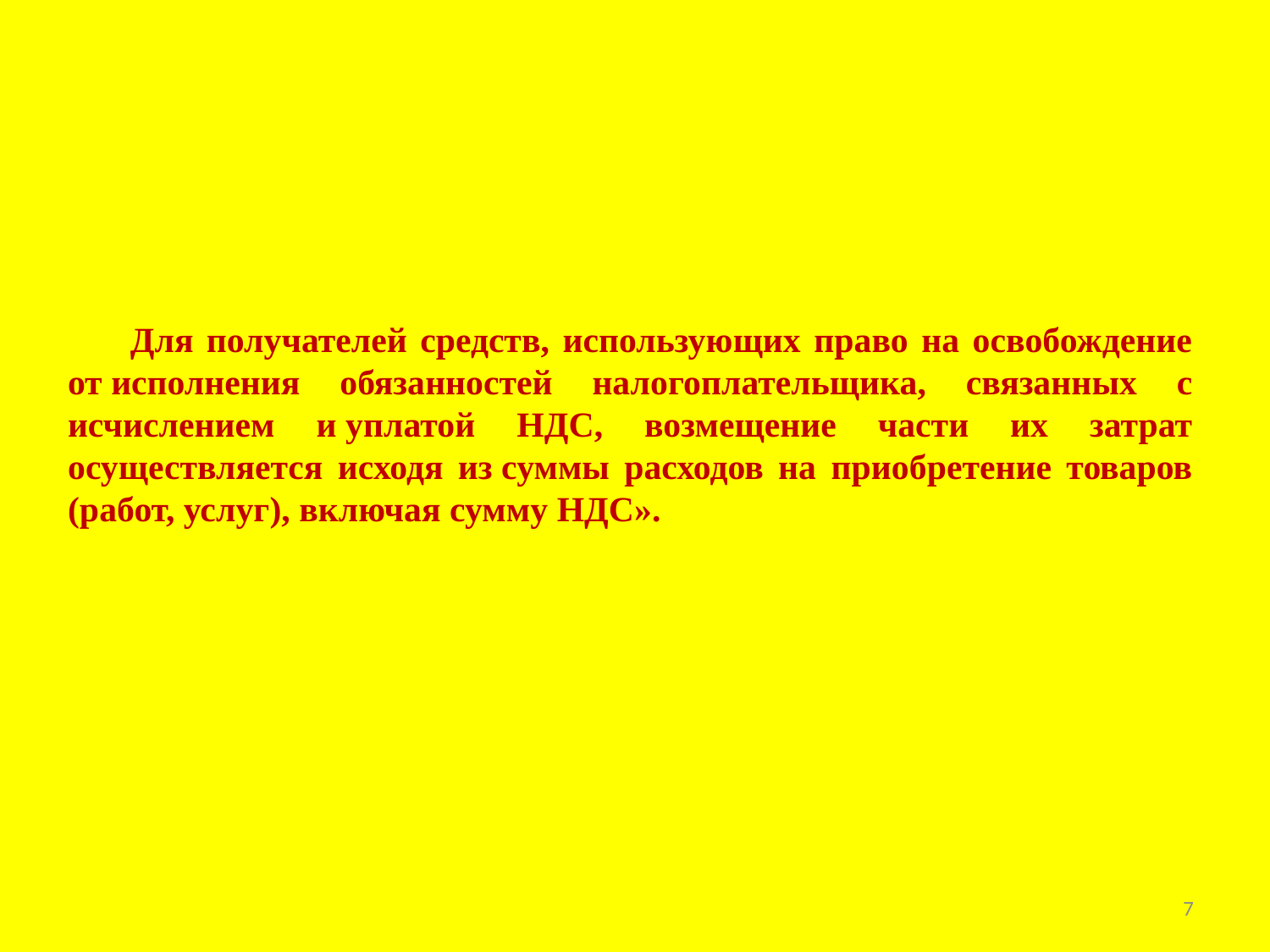

#
Для получателей средств, использующих право на освобождение от исполнения обязанностей налогоплательщика, связанных с исчислением и уплатой НДС, возмещение части их затрат осуществляется исходя из суммы расходов на приобретение товаров (работ, услуг), включая сумму НДС».
7